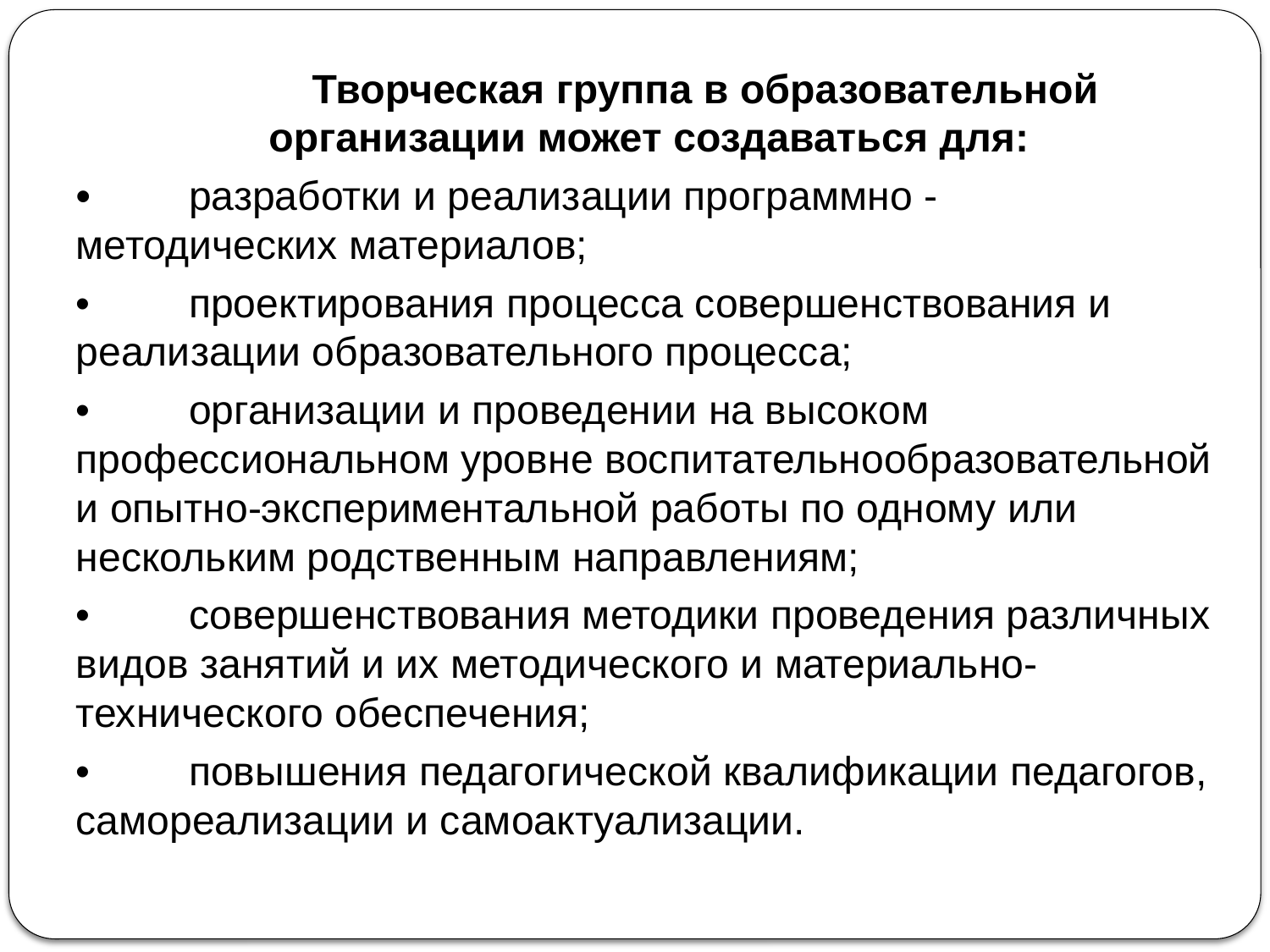

Творческая группа в образовательной организации может создаваться для:
•	разработки и реализации программно -  методических материалов;
•	проектирования процесса совершенствования и реализации образовательного процесса;
•	организации и проведении на высоком профессиональном уровне воспитательнообразовательной и опытно-экспериментальной работы по одному или нескольким родственным направлениям;
•	совершенствования методики проведения различных видов занятий и их методического и материально- технического обеспечения;
•	повышения педагогической квалификации педагогов, самореализации и самоактуализации.